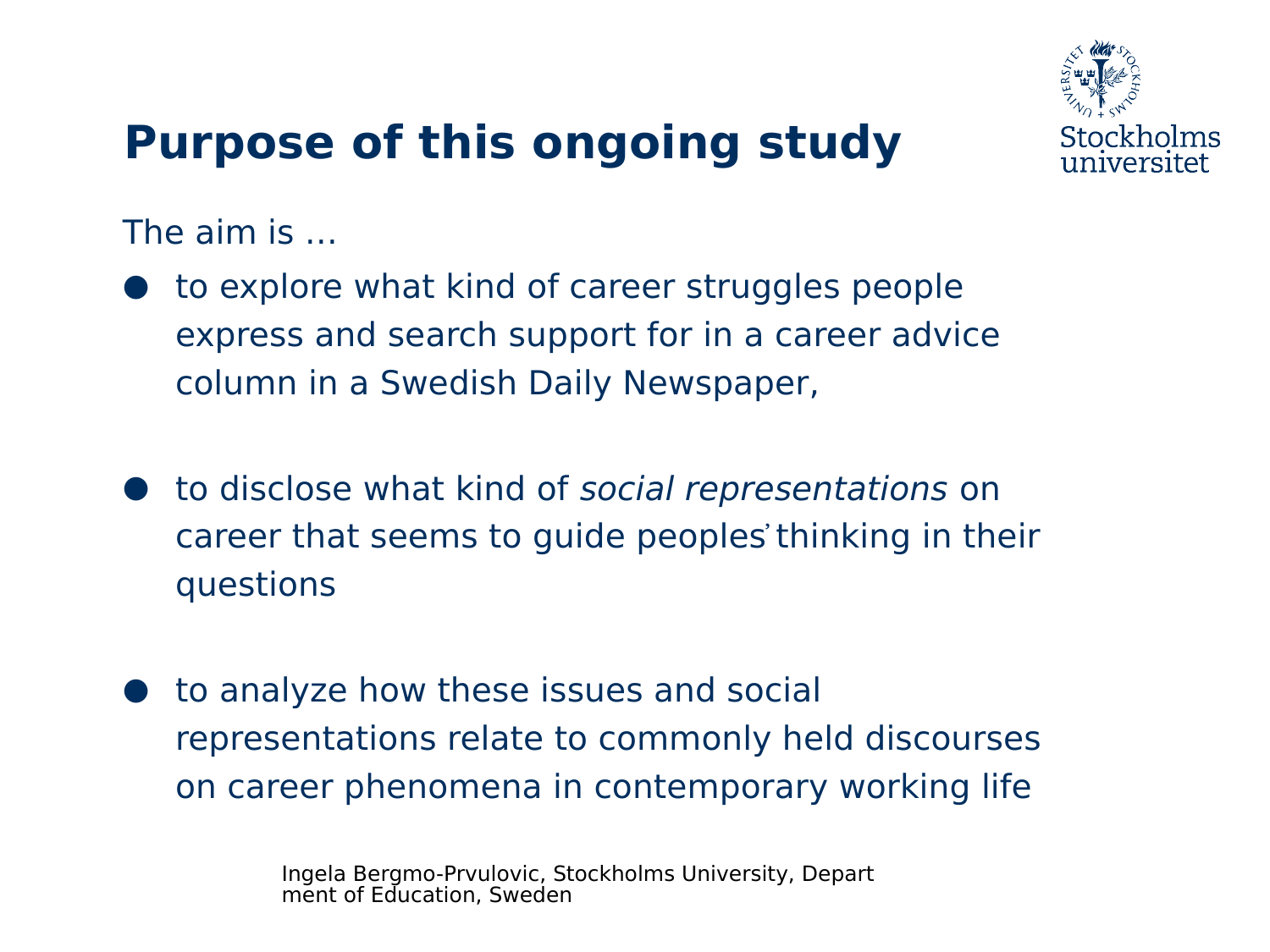

# Purpose of this ongoing study
The aim is …
to explore what kind of career struggles people express and search support for in a career advice column in a Swedish Daily Newspaper,
to disclose what kind of social representations on career that seems to guide peoples̓ thinking in their questions
to analyze how these issues and social representations relate to commonly held discourses on career phenomena in contemporary working life

Ingela Bergmo-Prvulovic, Stockholms University, Department of Education, Sweden